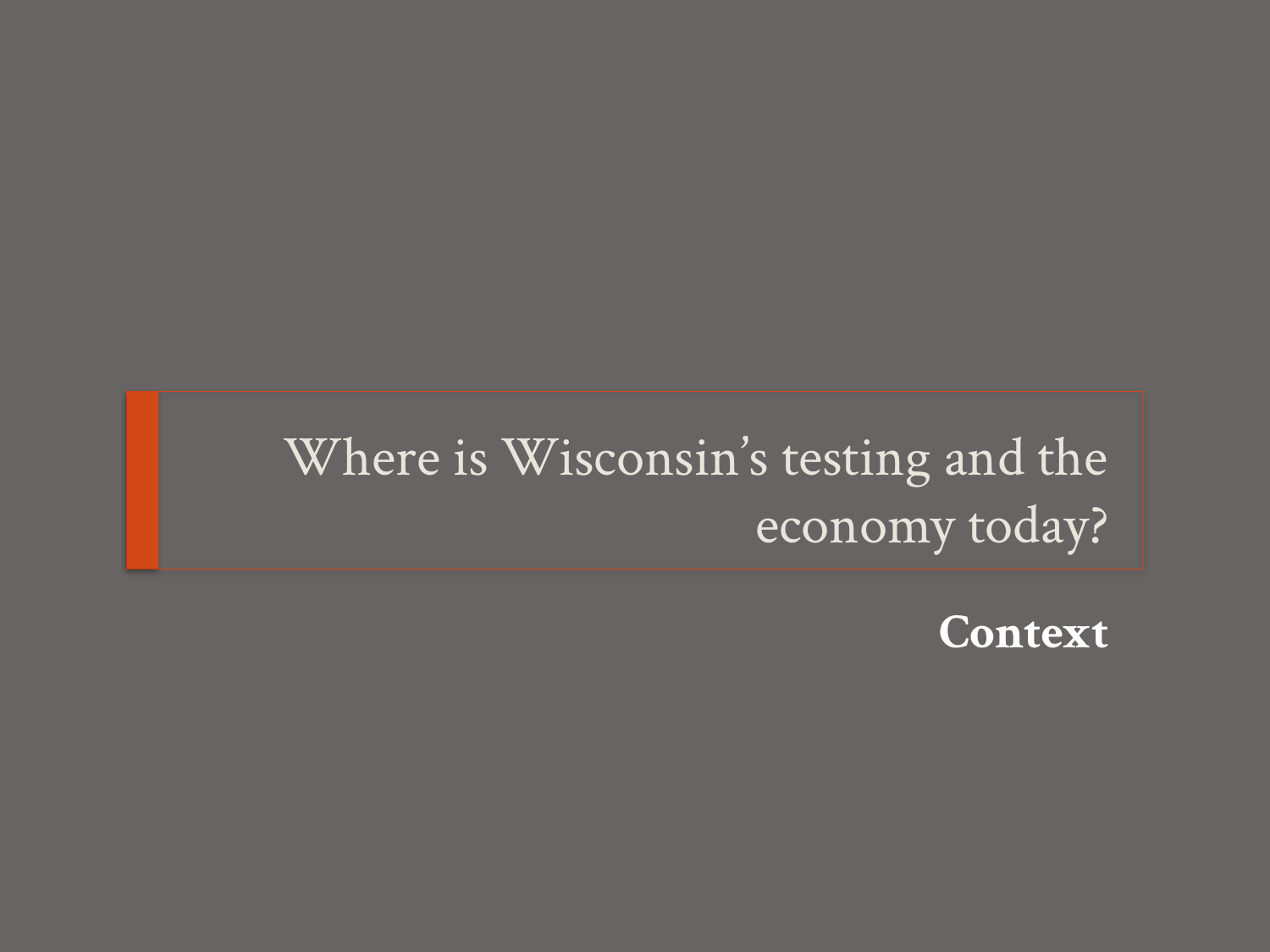

# Where is Wisconsin’s testing and the economy today?
Context